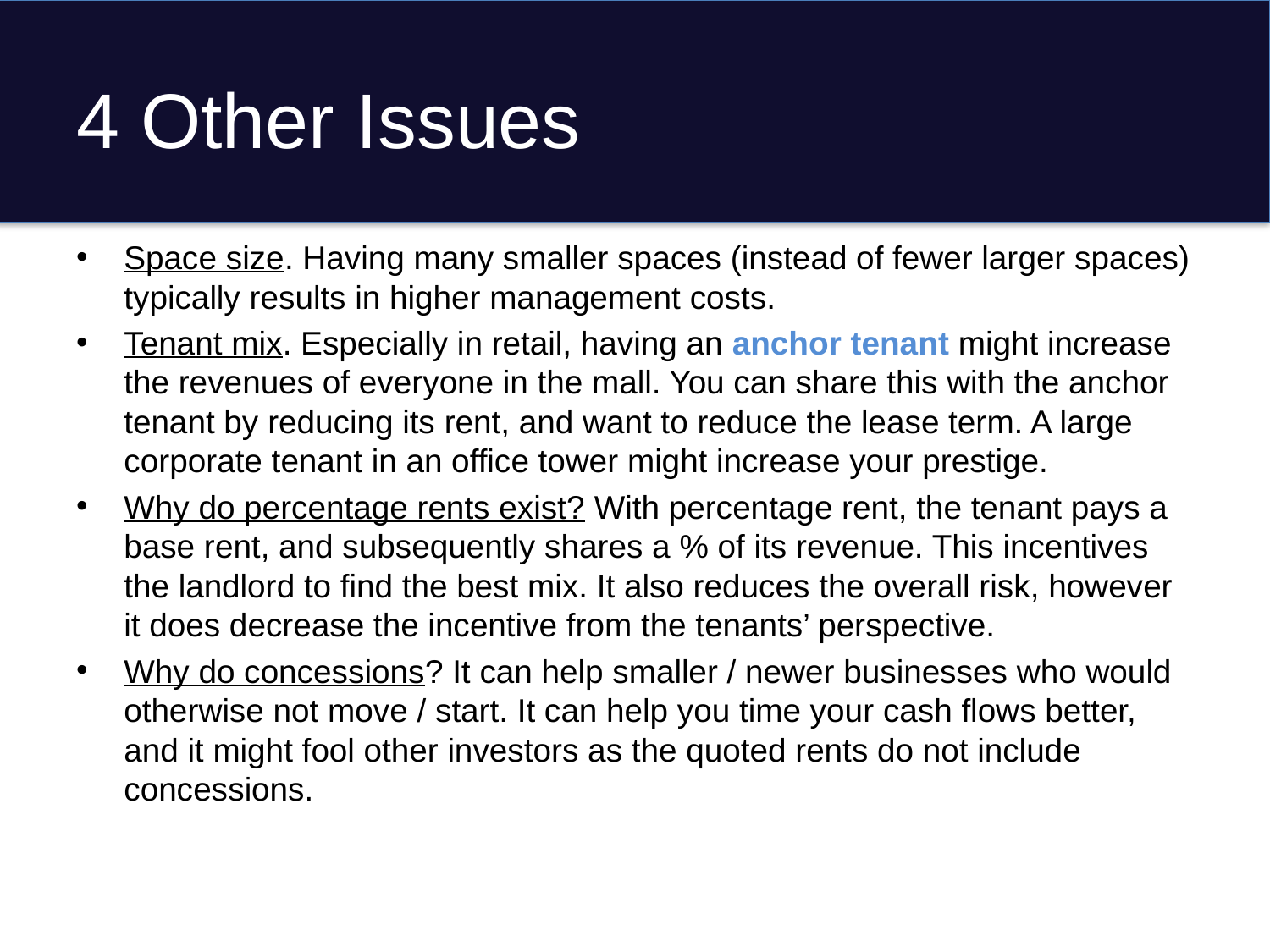

# 4 Other Issues
Space size. Having many smaller spaces (instead of fewer larger spaces) typically results in higher management costs.
Tenant mix. Especially in retail, having an anchor tenant might increase the revenues of everyone in the mall. You can share this with the anchor tenant by reducing its rent, and want to reduce the lease term. A large corporate tenant in an office tower might increase your prestige.
Why do percentage rents exist? With percentage rent, the tenant pays a base rent, and subsequently shares a % of its revenue. This incentives the landlord to find the best mix. It also reduces the overall risk, however it does decrease the incentive from the tenants’ perspective.
Why do concessions? It can help smaller / newer businesses who would otherwise not move / start. It can help you time your cash flows better, and it might fool other investors as the quoted rents do not include concessions.